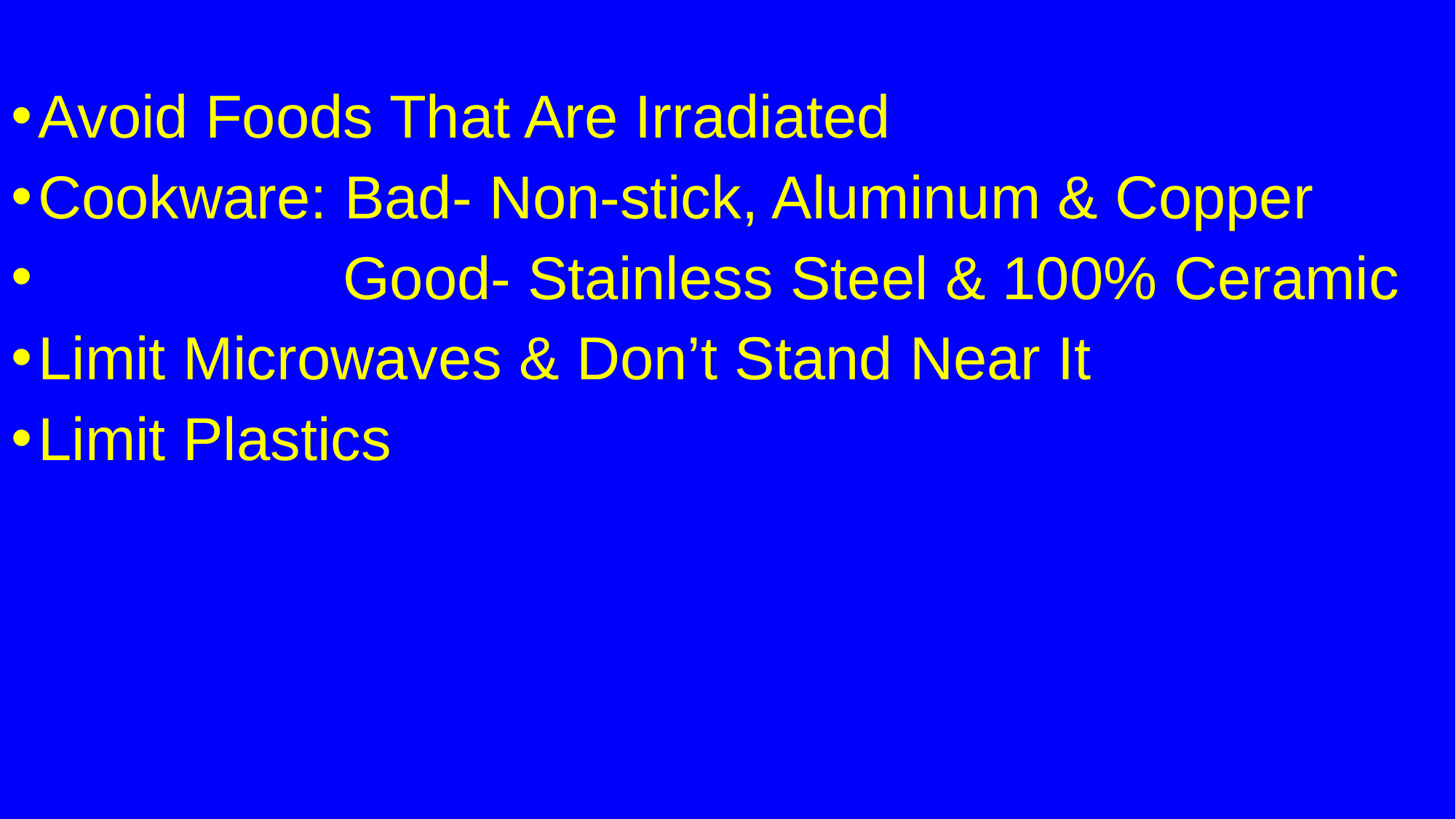

Avoid Foods That Are Irradiated
Cookware: Bad- Non-stick, Aluminum & Copper
                  Good- Stainless Steel & 100% Ceramic
Limit Microwaves & Don’t Stand Near It
Limit Plastics